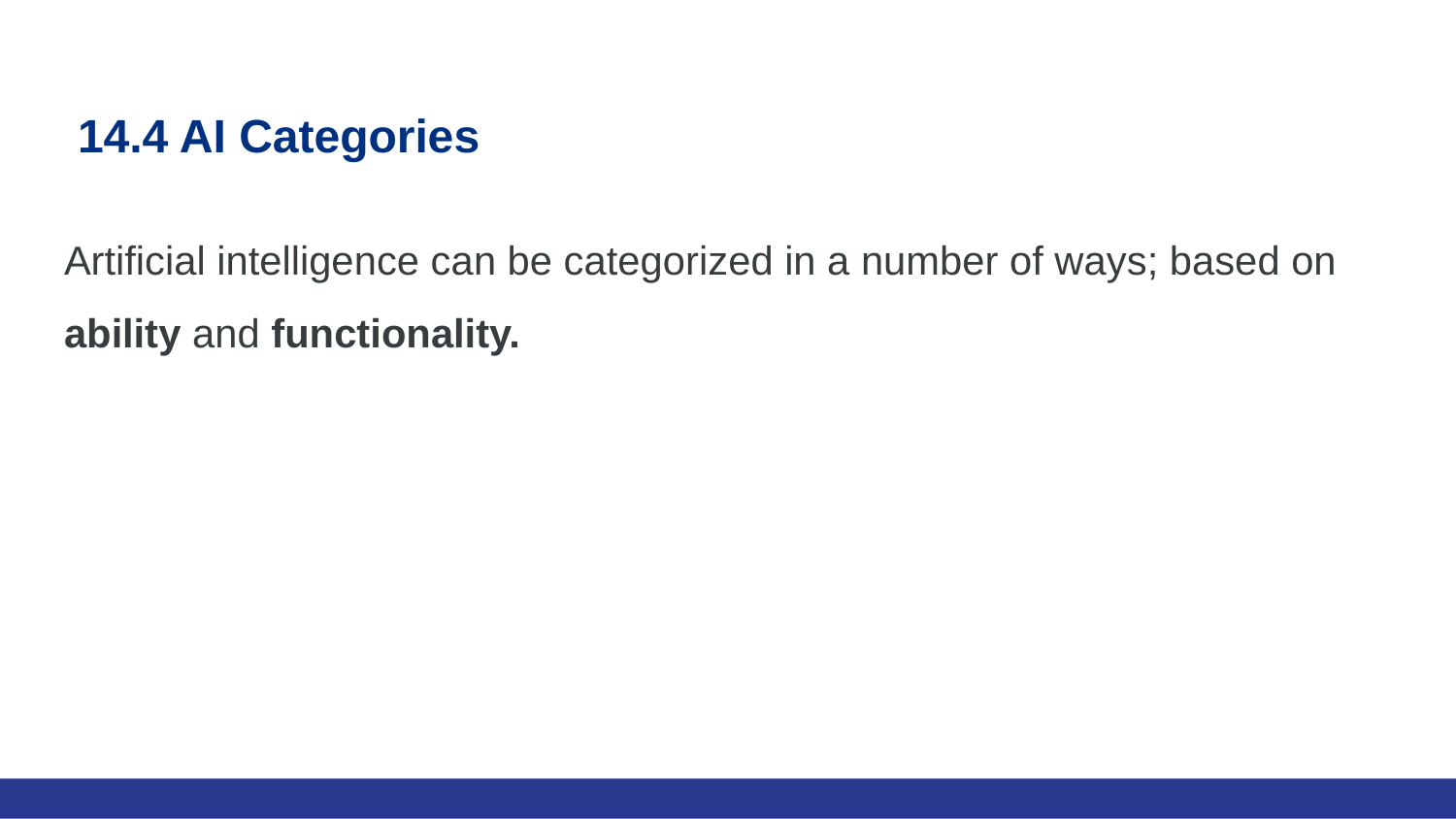

# 14.4 AI Categories

Artificial intelligence can be categorized in a number of ways; based on ability and functionality.